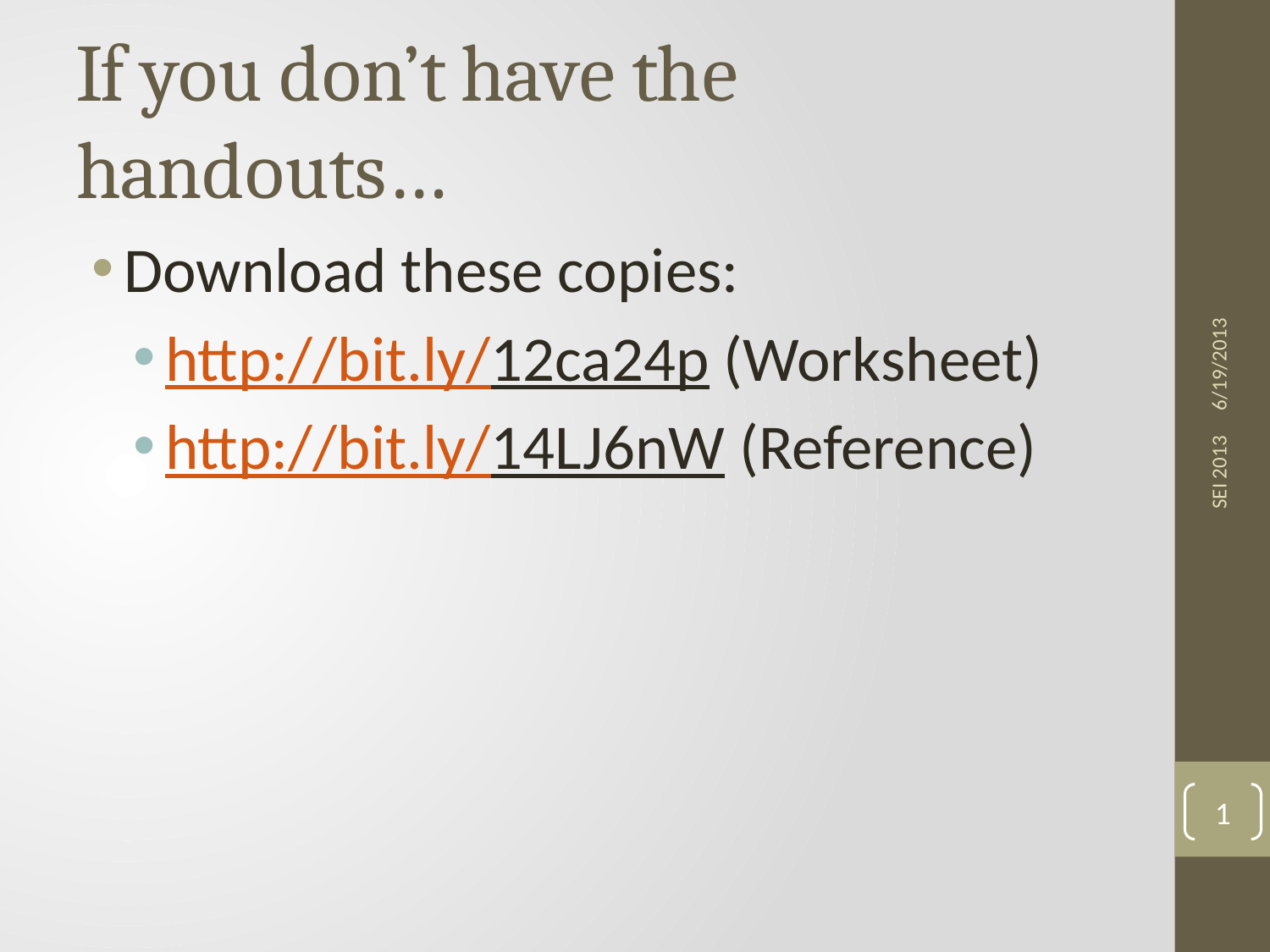

# If you don’t have the handouts…
Download these copies:
http://bit.ly/12ca24p (Worksheet)
http://bit.ly/14LJ6nW (Reference)

6/19/2013
SEI 2013
1